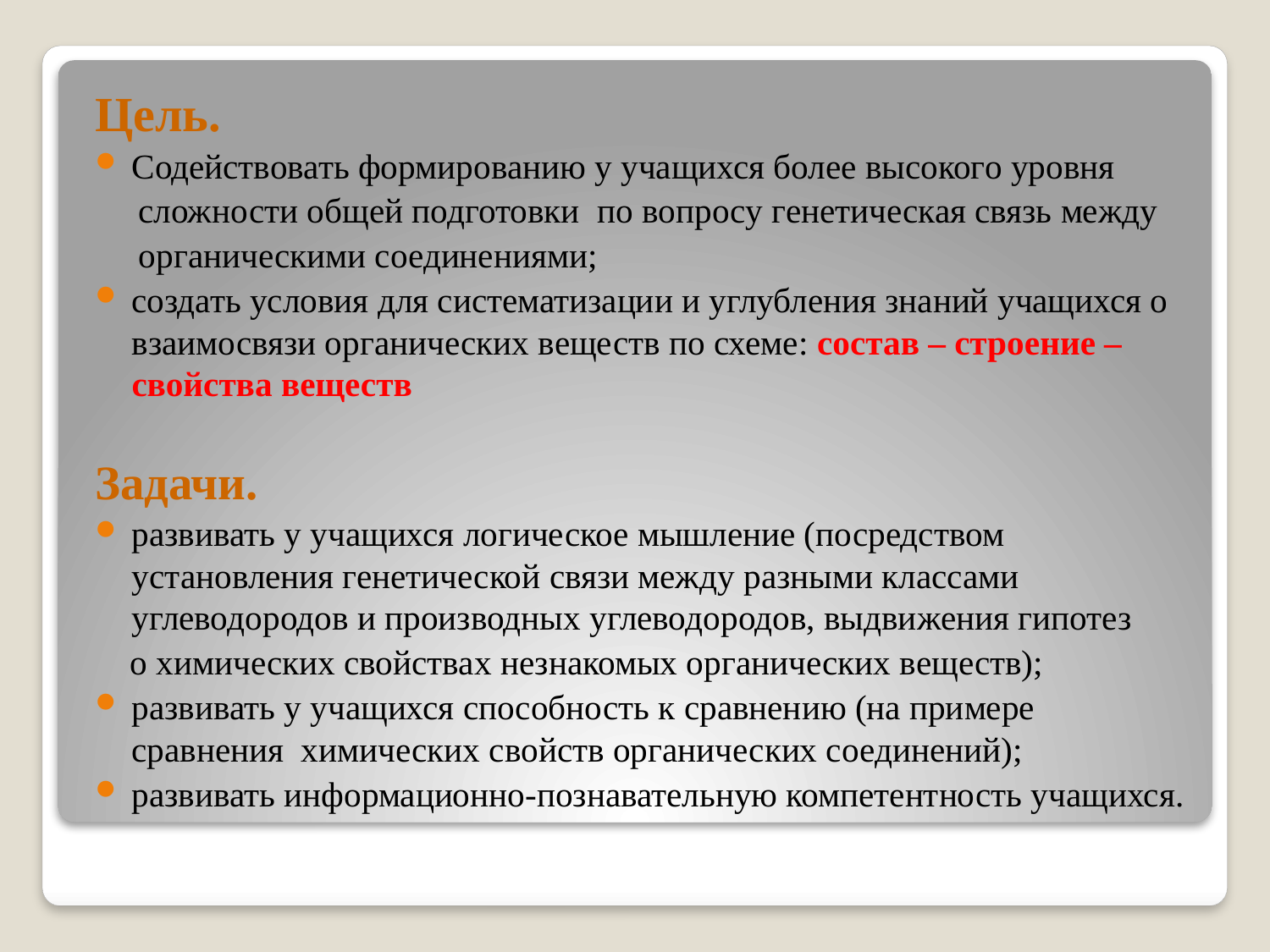

Цель.
Содействовать формированию у учащихся более высокого уровня
     сложности общей подготовки  по вопросу генетическая связь между
     органическими соединениями;
создать условия для систематизации и углубления знаний учащихся о взаимосвязи органических веществ по схеме: состав – строение – свойства веществ

Задачи.
развивать у учащихся логическое мышление (посредством установления генетической связи между разными классами углеводородов и производных углеводородов, выдвижения гипотез
    о химических свойствах незнакомых органических веществ);
развивать у учащихся способность к сравнению (на примере сравнения  химических свойств органических соединений);
развивать информационно-познавательную компетентность учащихся.

#